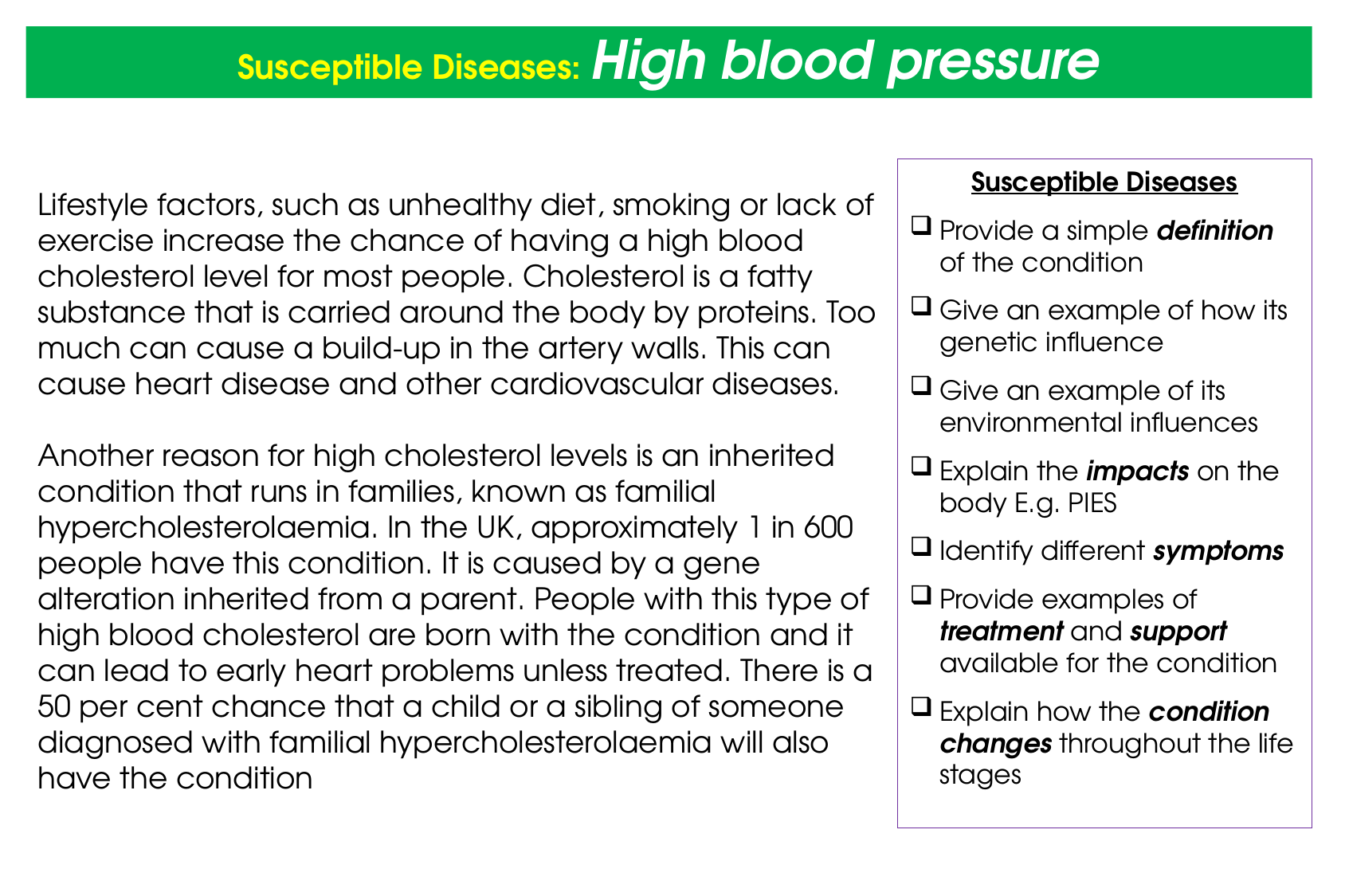

# Susceptible Diseases: High blood pressure
Susceptible Diseases
Provide a simple definition of the condition
Give an example of how its genetic influence
Give an example of its environmental influences
Explain the impacts on the body E.g. PIES
Identify different symptoms
Provide examples of treatment and support available for the condition
Explain how the condition changes throughout the life stages
Lifestyle factors, such as unhealthy diet, smoking or lack of exercise increase the chance of having a high blood cholesterol level for most people. Cholesterol is a fatty substance that is carried around the body by proteins. Too much can cause a build-up in the artery walls. This can cause heart disease and other cardiovascular diseases.

Another reason for high cholesterol levels is an inherited condition that runs in families, known as familial hypercholesterolaemia. In the UK, approximately 1 in 600 people have this condition. It is caused by a gene alteration inherited from a parent. People with this type of high blood cholesterol are born with the condition and it can lead to early heart problems unless treated. There is a 50 per cent chance that a child or a sibling of someone diagnosed with familial hypercholesterolaemia will also have the condition